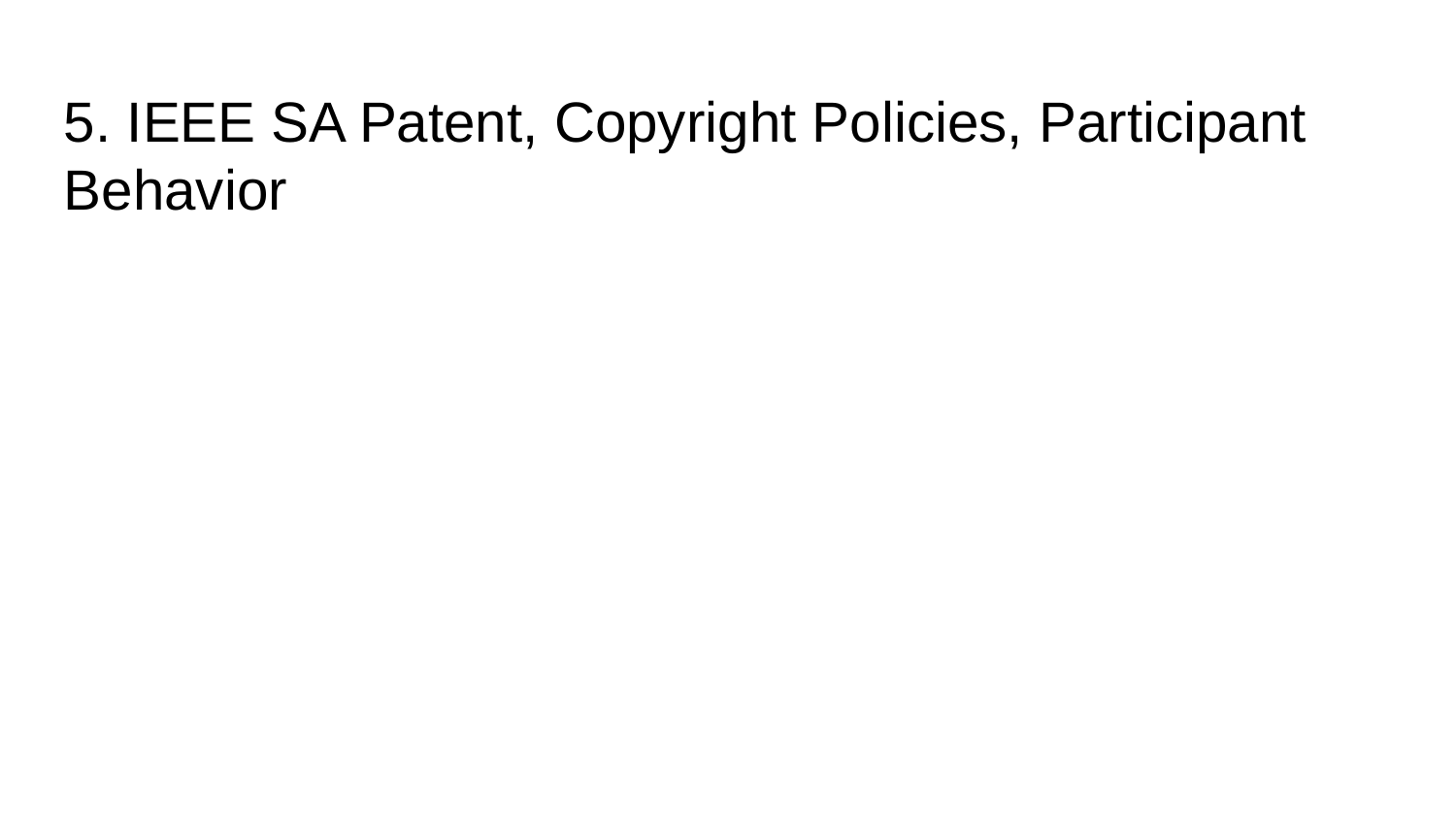

5. IEEE SA Patent, Copyright Policies, Participant Behavior